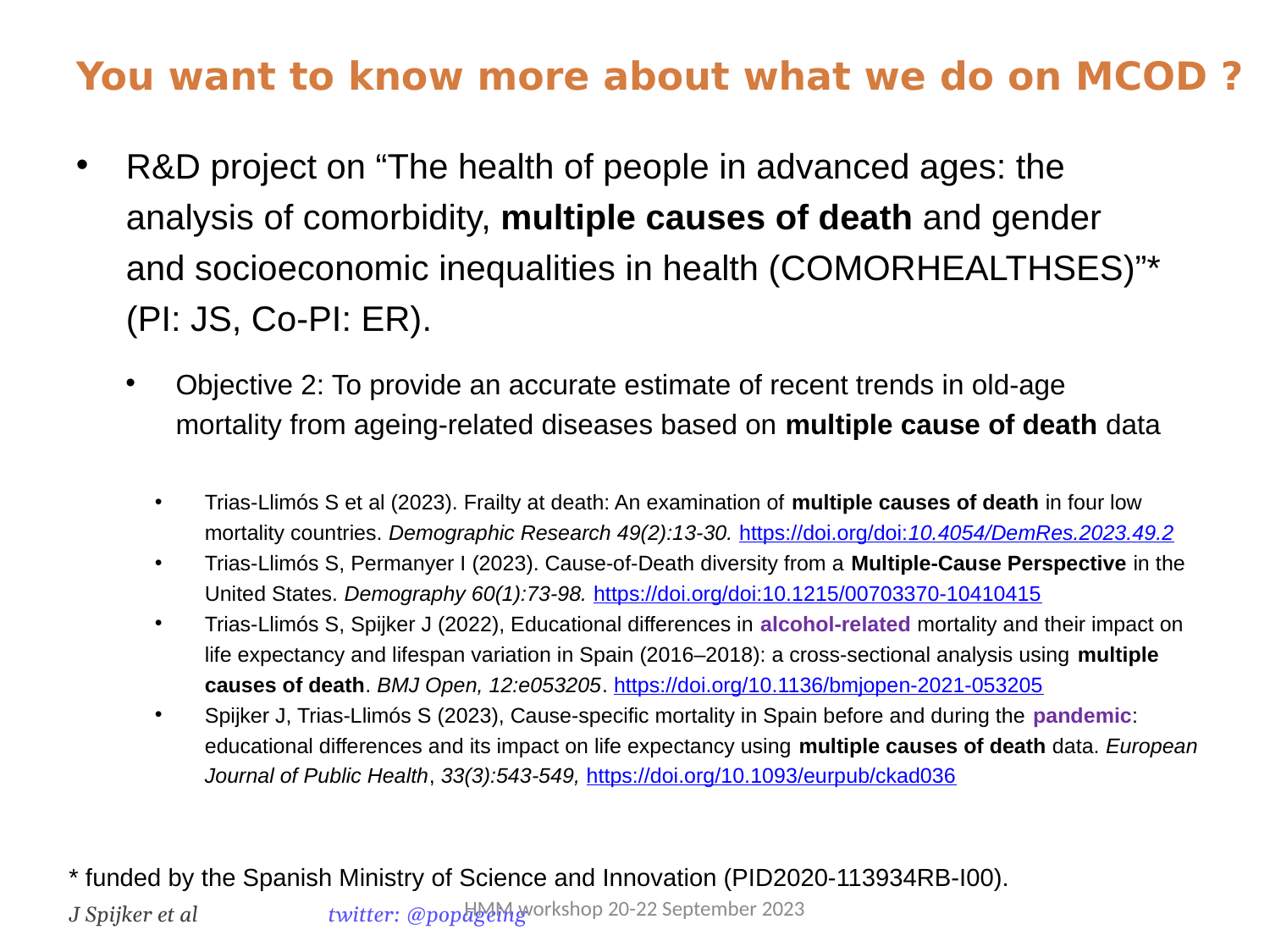

You want to know more about what we do on MCOD ?
R&D project on “The health of people in advanced ages: the analysis of comorbidity, multiple causes of death and gender and socioeconomic inequalities in health (COMORHEALTHSES)”* (PI: JS, Co-PI: ER).
Objective 2: To provide an accurate estimate of recent trends in old-age mortality from ageing-related diseases based on multiple cause of death data
Trias-Llimós S et al (2023). Frailty at death: An examination of multiple causes of death in four low mortality countries. Demographic Research 49(2):13-30. https://doi.org/doi:10.4054/DemRes.2023.49.2
Trias-Llimós S, Permanyer I (2023). Cause-of-Death diversity from a Multiple-Cause Perspective in the United States. Demography 60(1):73-98. https://doi.org/doi:10.1215/00703370-10410415
Trias-Llimós S, Spijker J (2022), Educational differences in alcohol-related mortality and their impact on life expectancy and lifespan variation in Spain (2016–2018): a cross-sectional analysis using multiple causes of death. BMJ Open, 12:e053205. https://doi.org/10.1136/bmjopen-2021-053205
Spijker J, Trias-Llimós S (2023), Cause-specific mortality in Spain before and during the pandemic: educational differences and its impact on life expectancy using multiple causes of death data. European Journal of Public Health, 33(3):543-549, https://doi.org/10.1093/eurpub/ckad036

* funded by the Spanish Ministry of Science and Innovation (PID2020-113934RB-I00).
HMM workshop 20-22 September 2023
J Spijker et al    	 twitter: @popageing